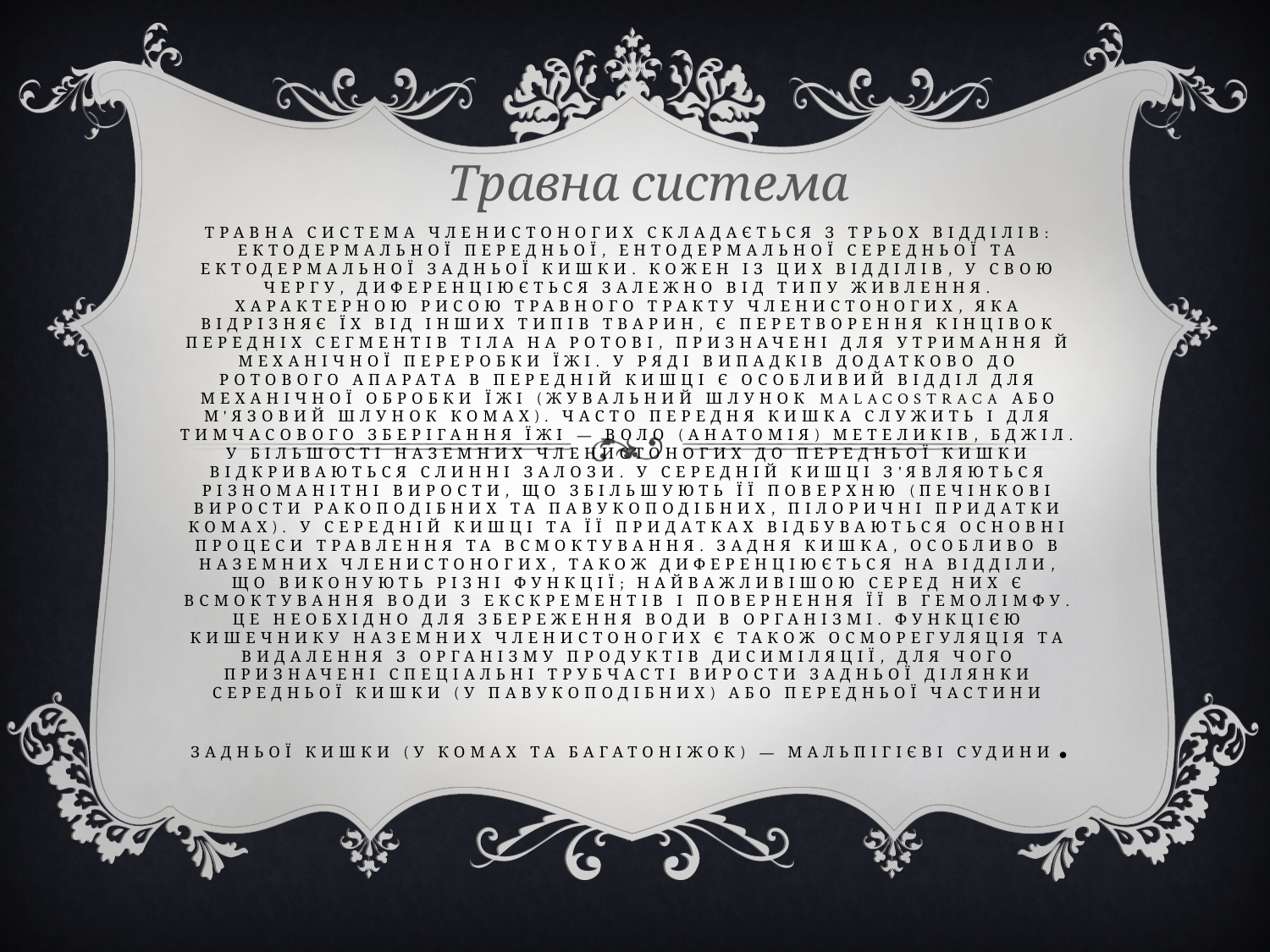

Травна система
# Травна система членистоногих складається з трьох відділів: ектодермальної передньої, ентодермальної середньої та ектодермальної задньої кишки. Кожен із цих відділів, у свою чергу, диференціюється залежно від типу живлення. Характерною рисою травного тракту членистоногих, яка відрізняє їх від інших типів тварин, є перетворення кінцівок передніх сегментів тіла на ротові, призначені для утримання й механічної переробки їжі. У ряді випадків додатково до ротового апарата в передній кишці є особливий відділ для механічної обробки їжі (жувальний шлунок Malacostraca або м'язовий шлунок комах). Часто передня кишка служить і для тимчасового зберігання їжі — воло (анатомія) метеликів, бджіл. У більшості наземних членистоногих до передньої кишки відкриваються слинні залози. У середній кишці з'являються різноманітні вирости, що збільшують її поверхню (печінкові вирости ракоподібних та павукоподібних, пілоричні придатки комах). У середній кишці та її придатках відбуваються основні процеси травлення та всмоктування. Задня кишка, особливо в наземних членистоногих, також диференціюється на відділи, що виконують різні функції; найважливішою серед них є всмоктування води з екскрементів і повернення її в гемолімфу. Це необхідно для збереження води в організмі. Функцією кишечнику наземних членистоногих є також осморегуляція та видалення з організму продуктів дисиміляції, для чого призначені спеціальні трубчасті вирости задньої ділянки середньої кишки (у павукоподібних) або передньої частини задньої кишки (у комах та багатоніжок) — мальпігієві судини.